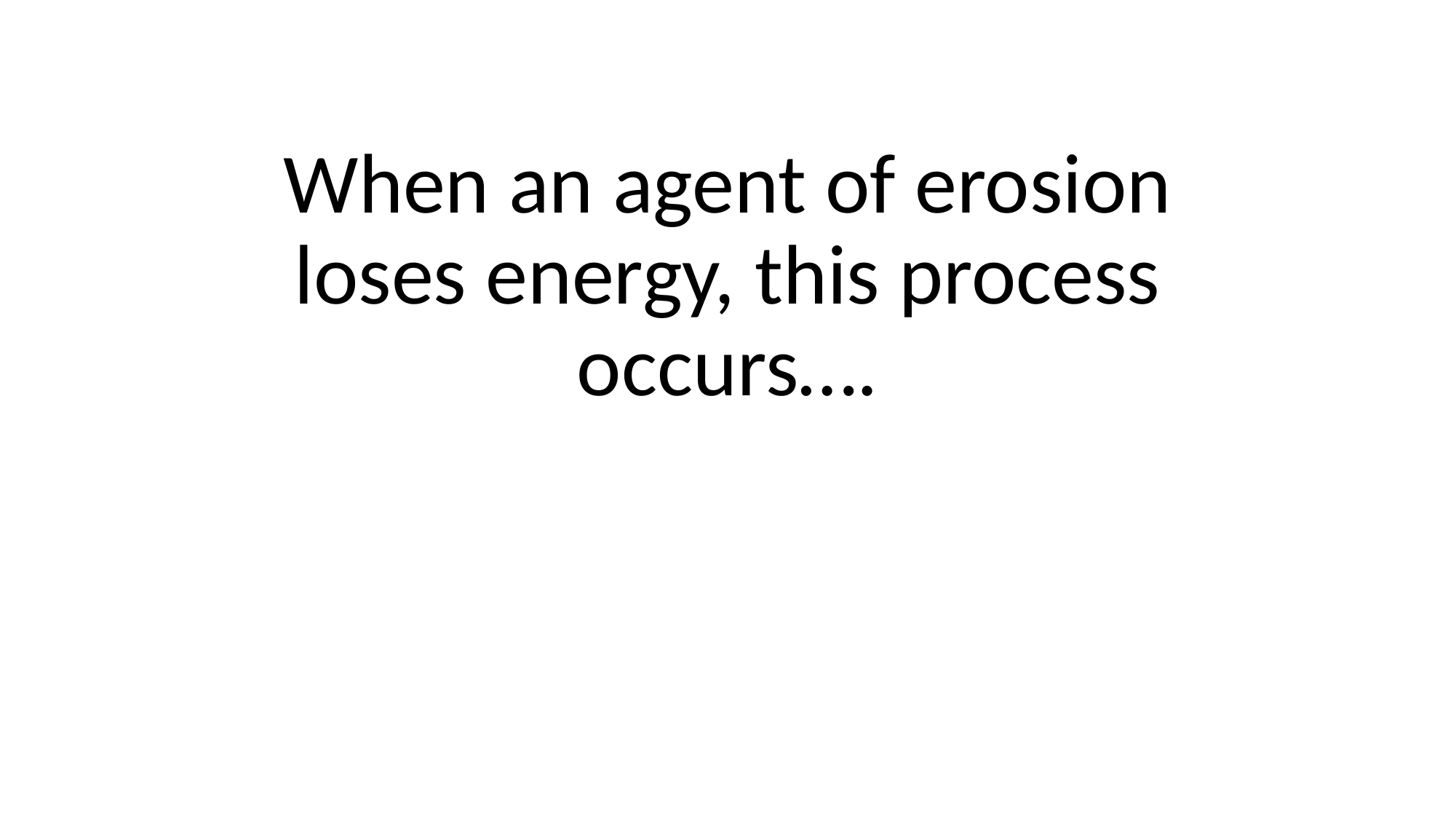

# When an agent of erosion loses energy, this process occurs….